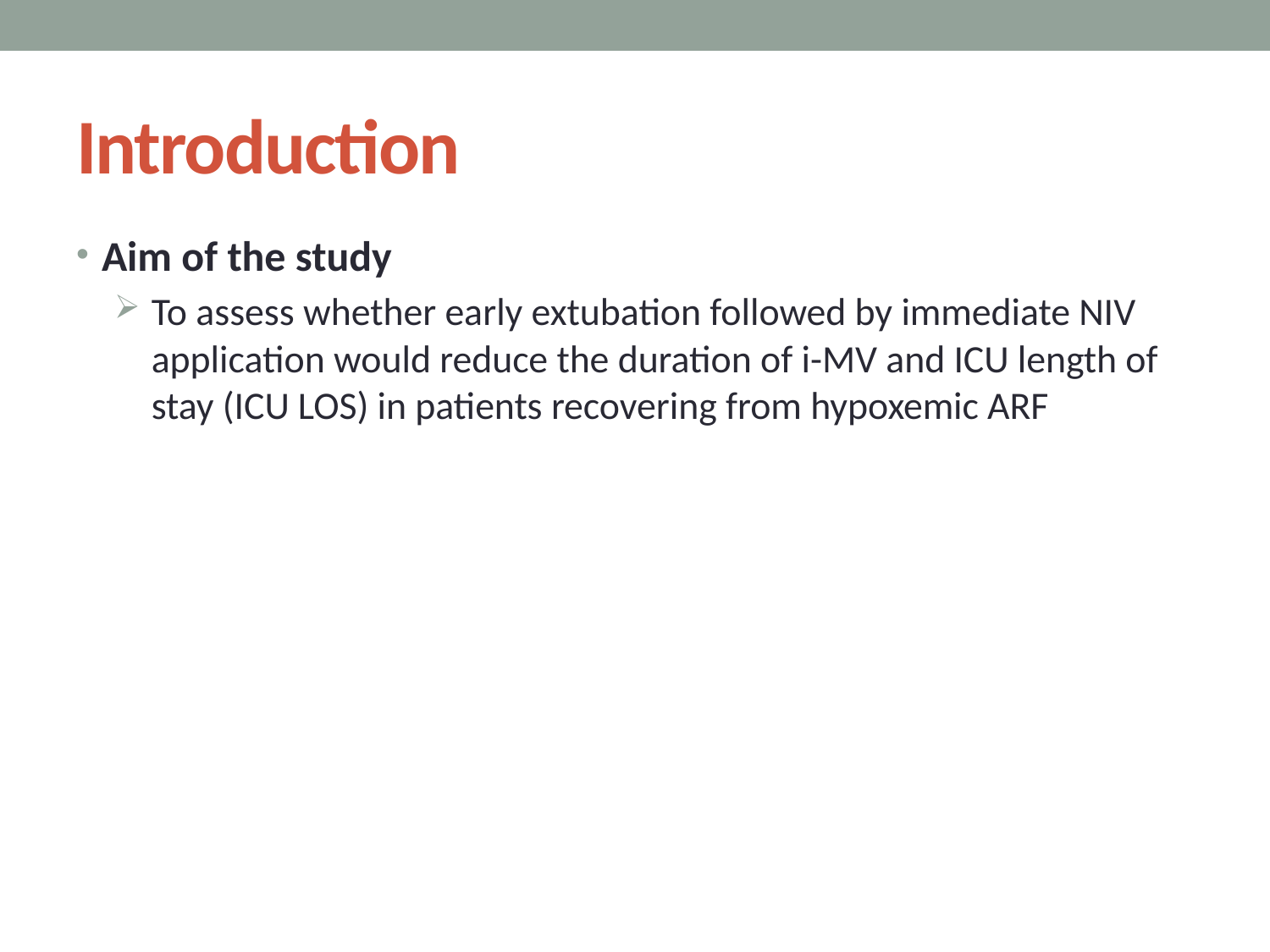

# Introduction
Aim of the study
To assess whether early extubation followed by immediate NIV application would reduce the duration of i-MV and ICU length of stay (ICU LOS) in patients recovering from hypoxemic ARF